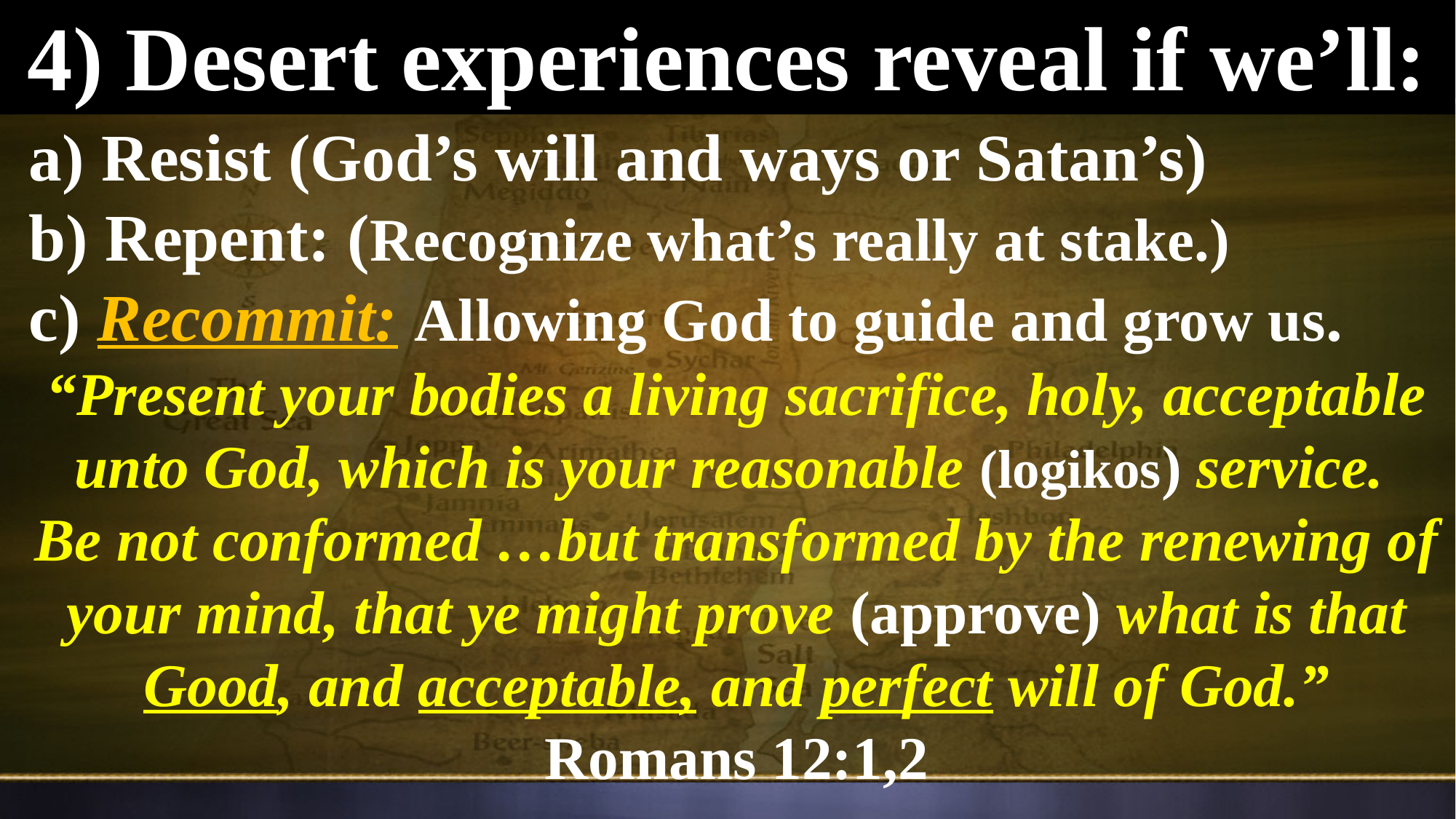

4) Desert experiences reveal if we’ll:
a) Resist (God’s will and ways or Satan’s)
b) Repent: (Recognize what’s really at stake.)
c) Recommit: Allowing God to guide and grow us.
“Present your bodies a living sacrifice, holy, acceptable unto God, which is your reasonable (logikos) service.
Be not conformed …but transformed by the renewing of your mind, that ye might prove (approve) what is that
Good, and acceptable, and perfect will of God.”
Romans 12:1,2